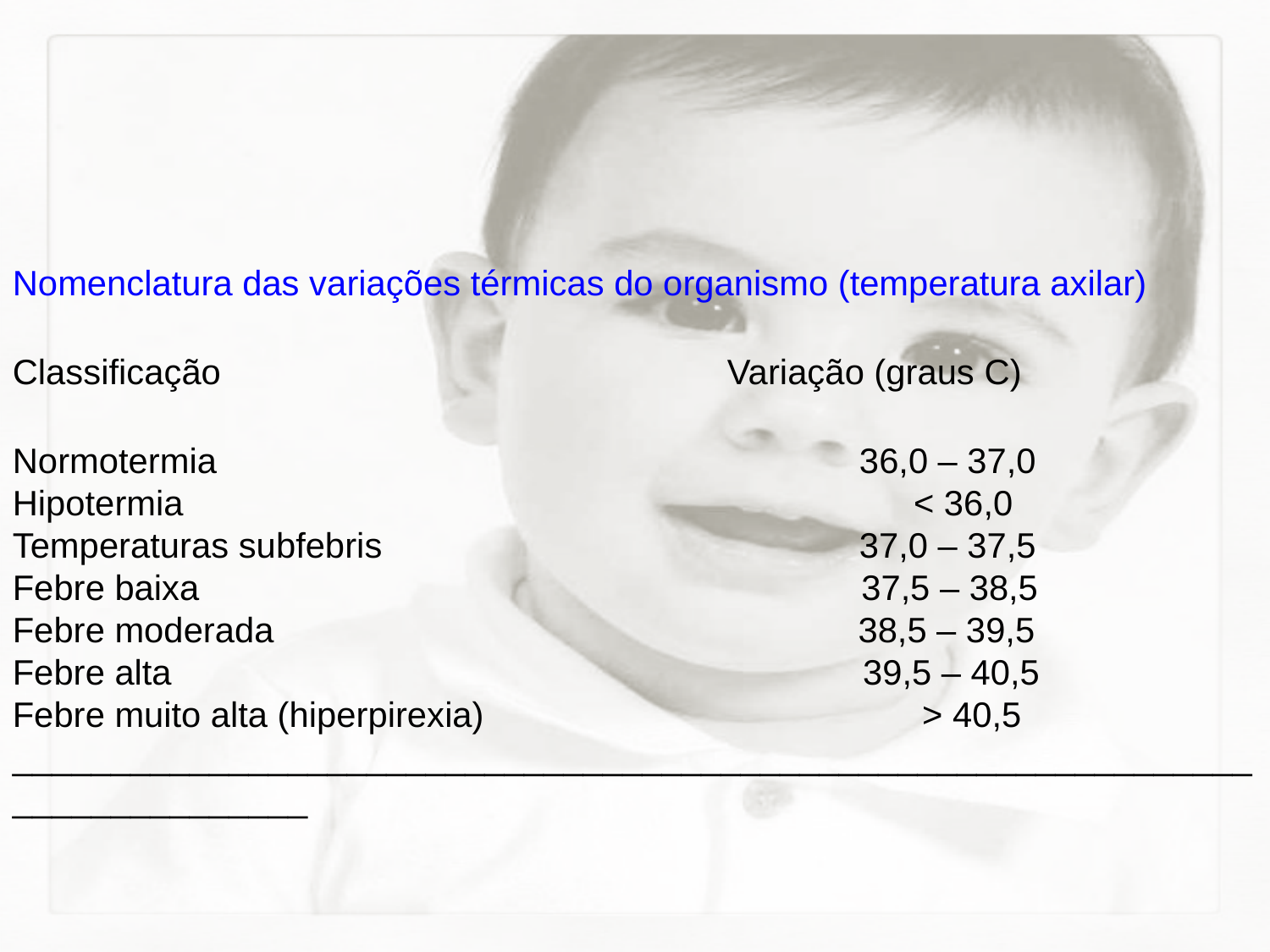

Nomenclatura das variações térmicas do organismo (temperatura axilar)

Classificação                                                    Variação (graus C)

Normotermia                                                                  36,0 – 37,0
Hipotermia                                                                           < 36,0
Temperaturas subfebris                                                 37,0 – 37,5
Febre baixa                                                                    37,5 – 38,5
Febre moderada                                                            38,5 – 39,5
Febre alta                                                                       39,5 – 40,5
Febre muito alta (hiperpirexia)                                             > 40,5
______________________________________________________________________________